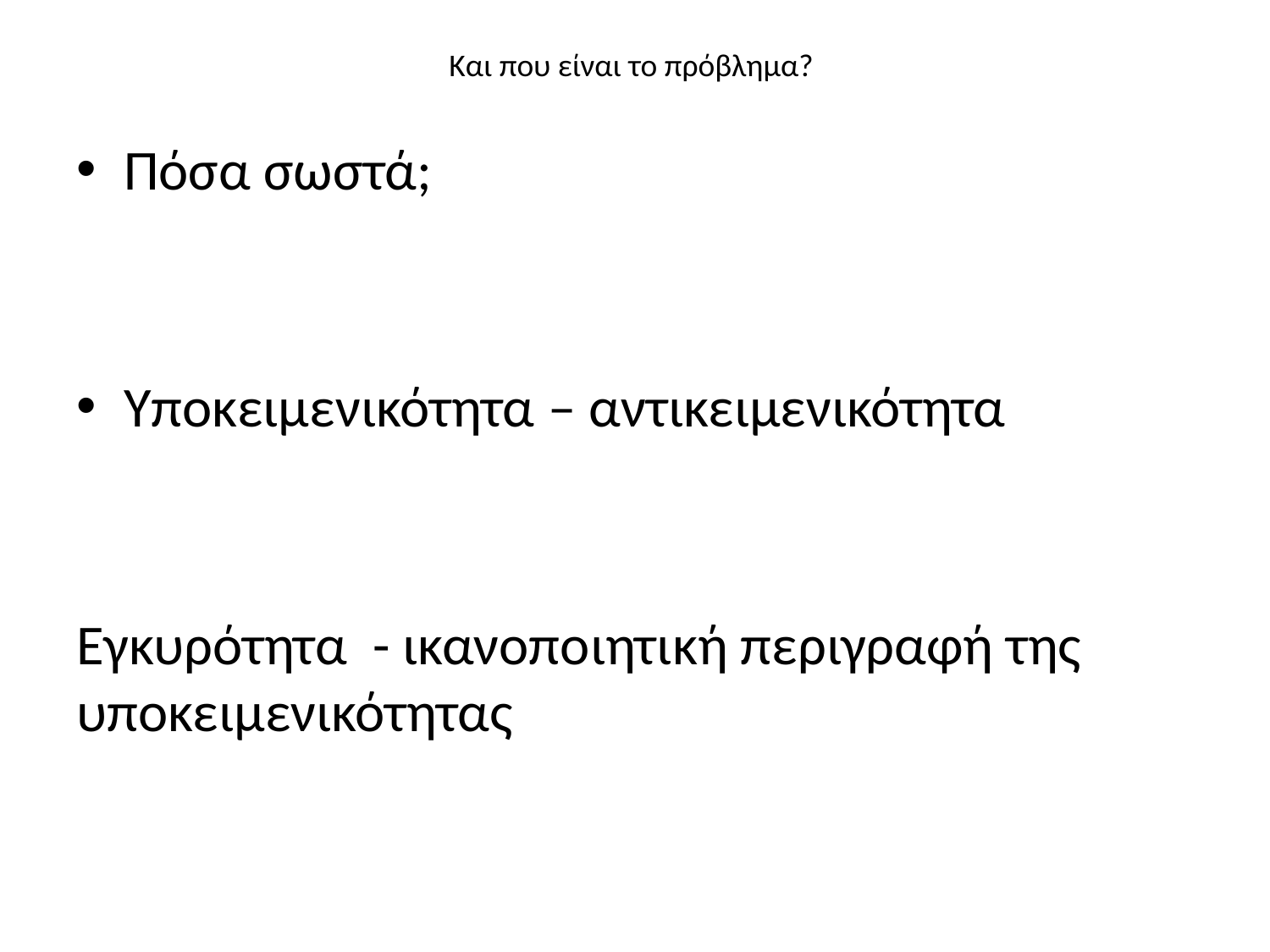

# Και που είναι το πρόβλημα?
Πόσα σωστά;

Υποκειμενικότητα – αντικειμενικότητα

Εγκυρότητα  - ικανοποιητική περιγραφή της υποκειμενικότητας